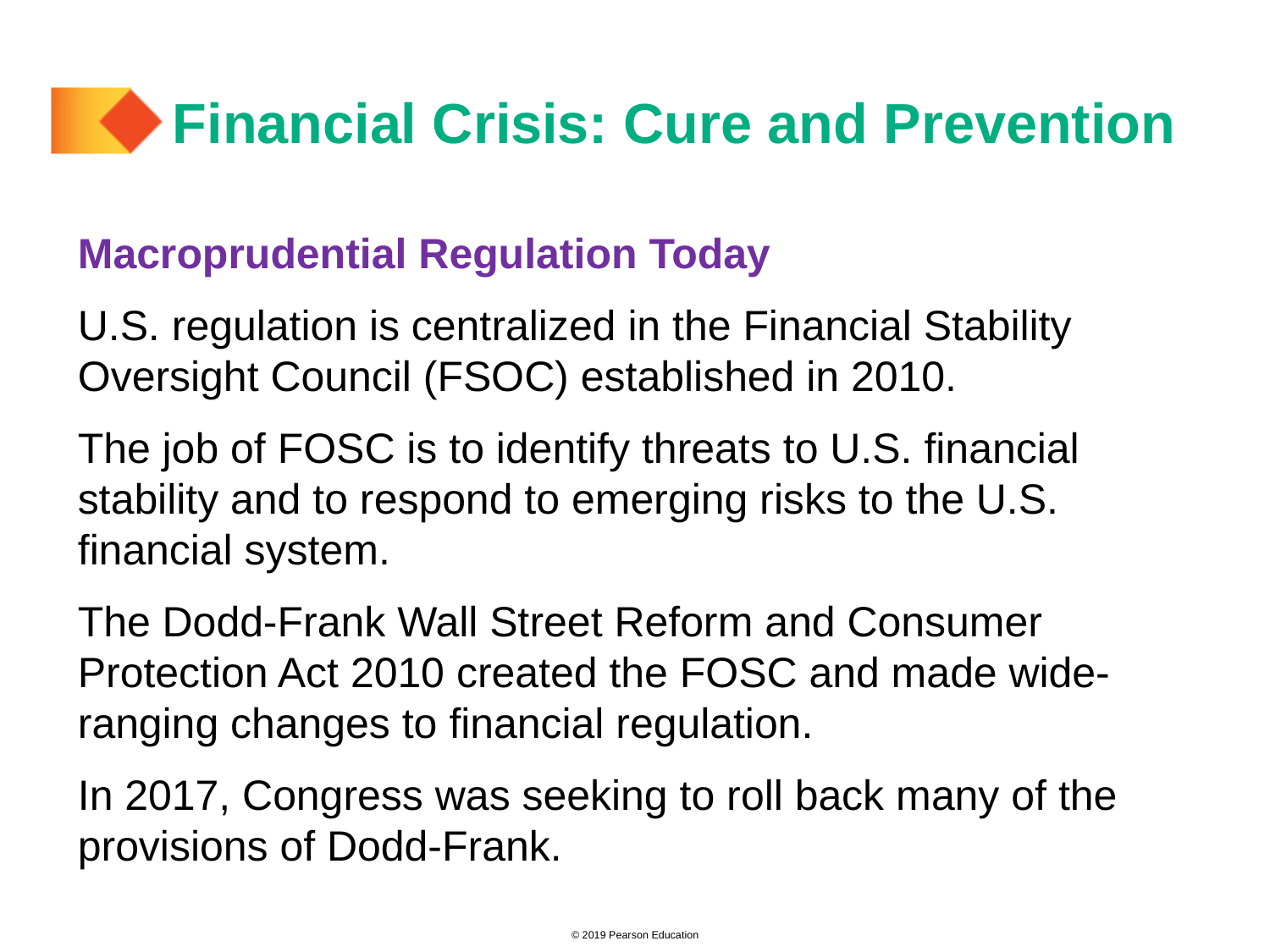

# Financial Crisis: Cure and Prevention
Macroprudential Regulation Today
U.S. regulation is centralized in the Financial Stability Oversight Council (FSOC) established in 2010.
The job of FOSC is to identify threats to U.S. financial stability and to respond to emerging risks to the U.S. financial system.
The Dodd-Frank Wall Street Reform and Consumer Protection Act 2010 created the FOSC and made wide-ranging changes to financial regulation.
In 2017, Congress was seeking to roll back many of the provisions of Dodd-Frank.